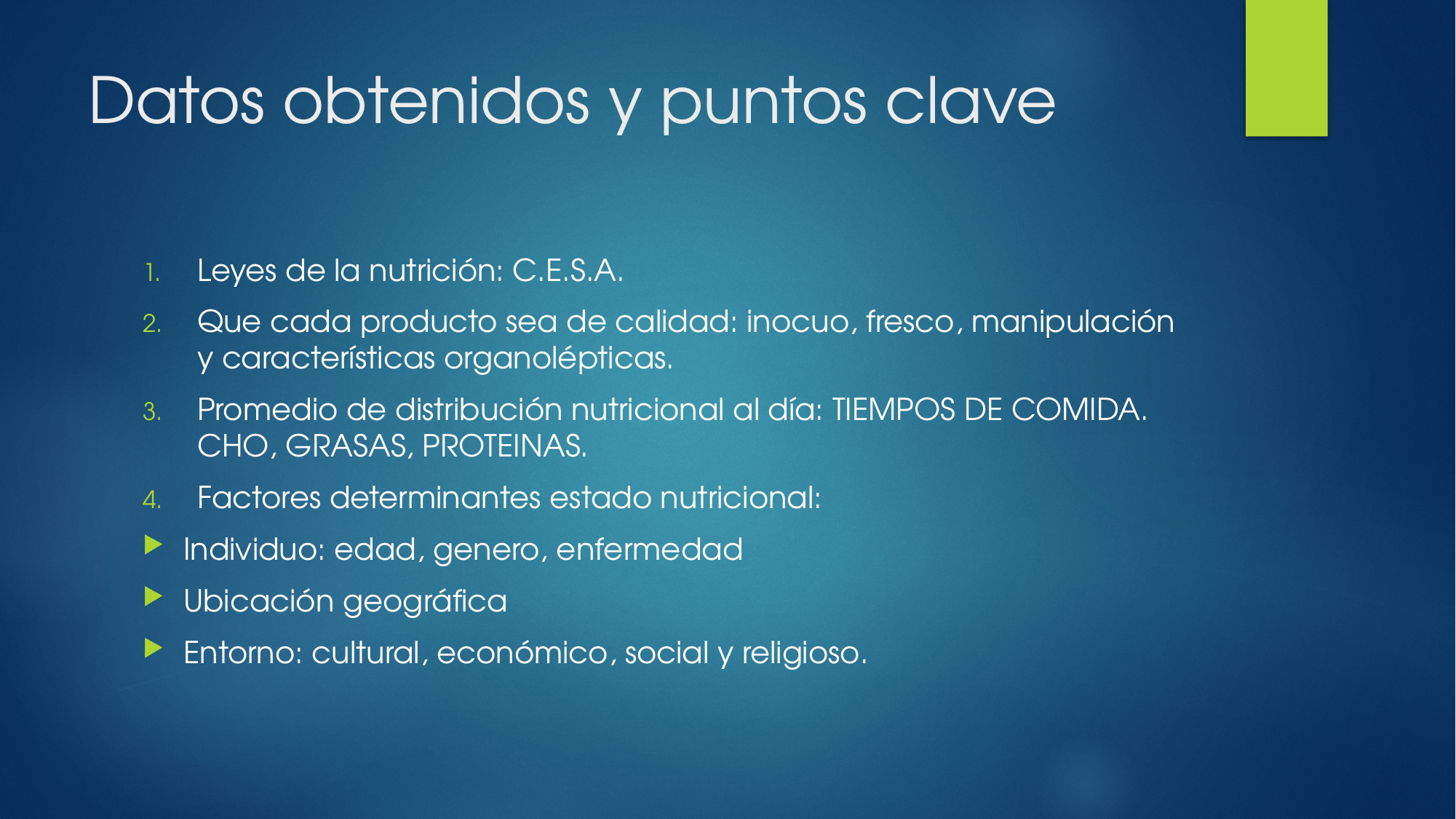

# Datos obtenidos y puntos clave
Leyes de la nutrición: C.E.S.A.
Que cada producto sea de calidad: inocuo, fresco, manipulación y características organolépticas.
Promedio de distribución nutricional al día: TIEMPOS DE COMIDA. CHO, GRASAS, PROTEINAS.
Factores determinantes estado nutricional:
Individuo: edad, genero, enfermedad
Ubicación geográfica
Entorno: cultural, económico, social y religioso.